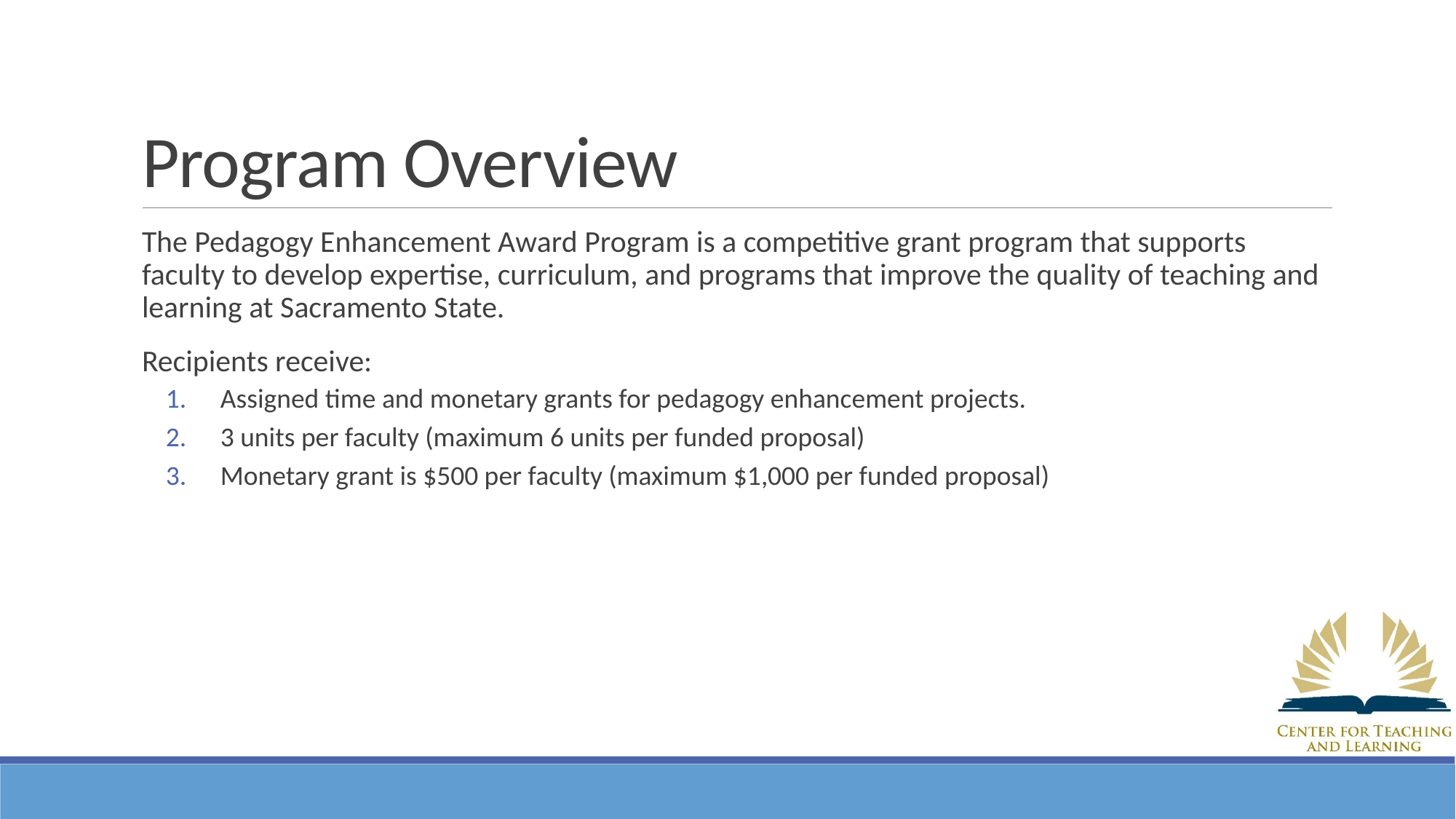

# Program Overview
The Pedagogy Enhancement Award Program is a competitive grant program that supports faculty to develop expertise, curriculum, and programs that improve the quality of teaching and learning at Sacramento State.
Recipients receive:
Assigned time and monetary grants for pedagogy enhancement projects.
3 units per faculty (maximum 6 units per funded proposal)
Monetary grant is $500 per faculty (maximum $1,000 per funded proposal)